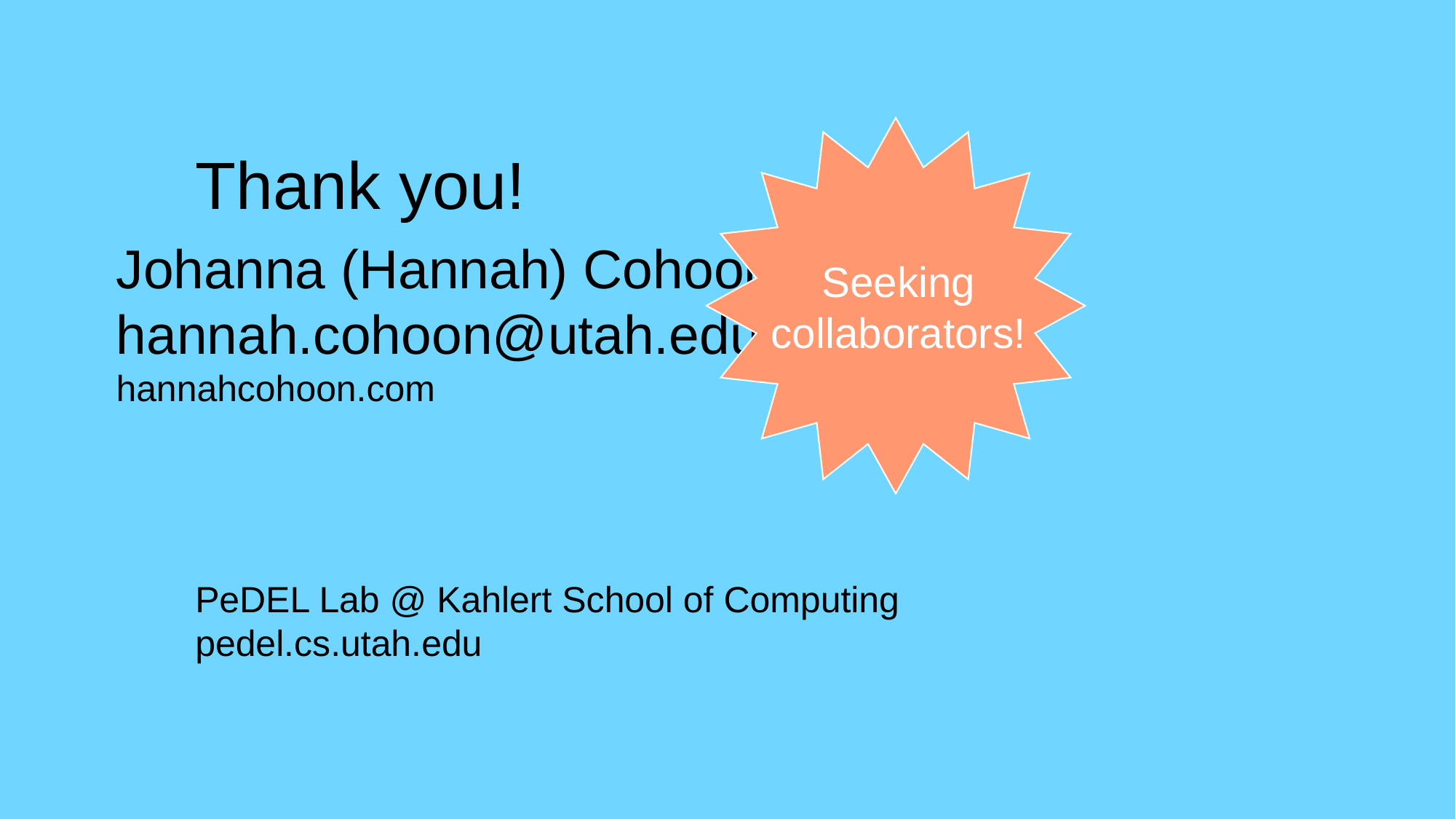

Seeking collaborators!
Thank you!
Johanna (Hannah) Cohoon
hannah.cohoon@utah.edu
hannahcohoon.com
PeDEL Lab @ Kahlert School of Computing
pedel.cs.utah.edu
Resources